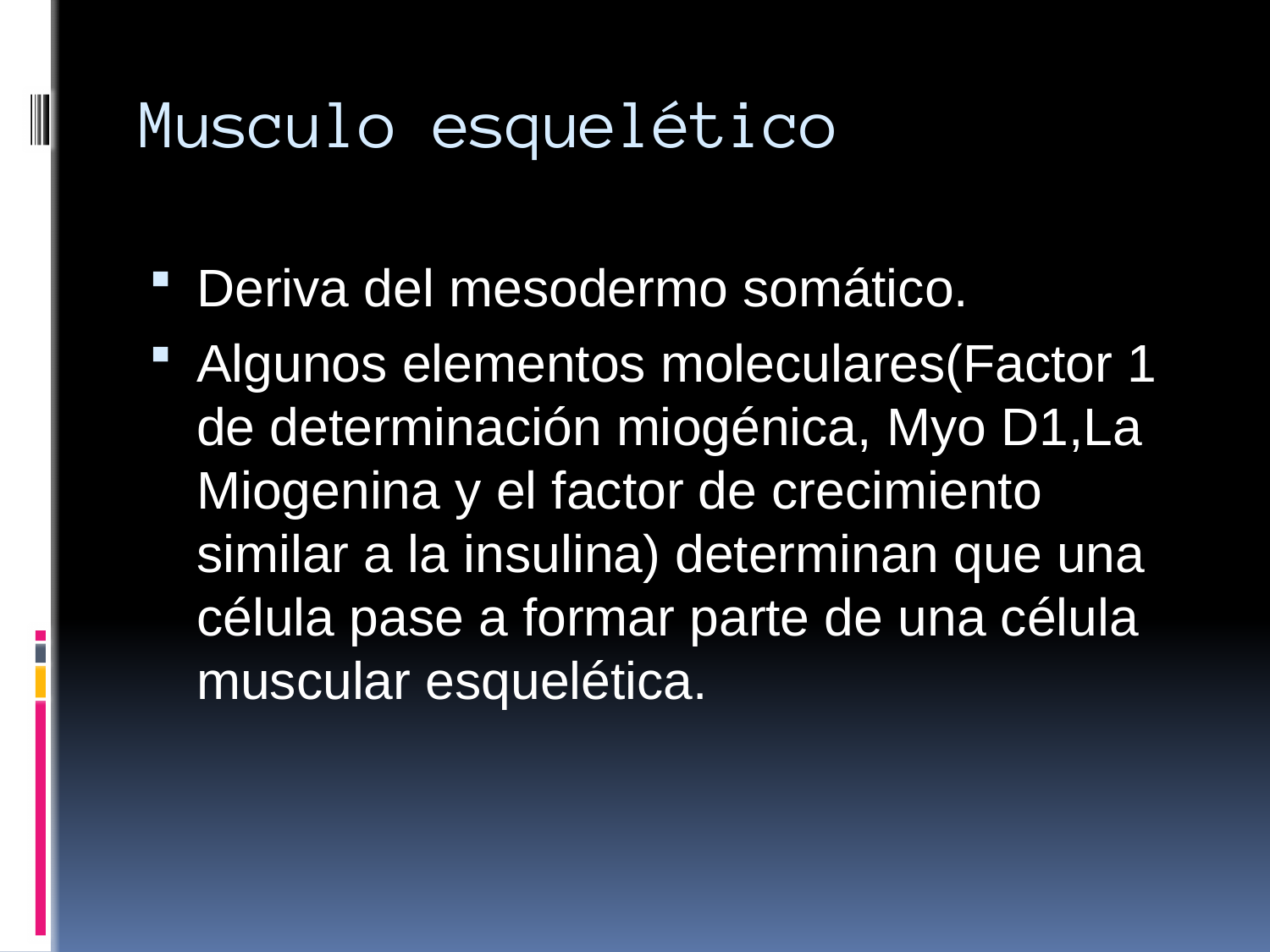

# Musculo esquelético
Deriva del mesodermo somático.
Algunos elementos moleculares(Factor 1 de determinación miogénica, Myo D1,La Miogenina y el factor de crecimiento similar a la insulina) determinan que una célula pase a formar parte de una célula muscular esquelética.